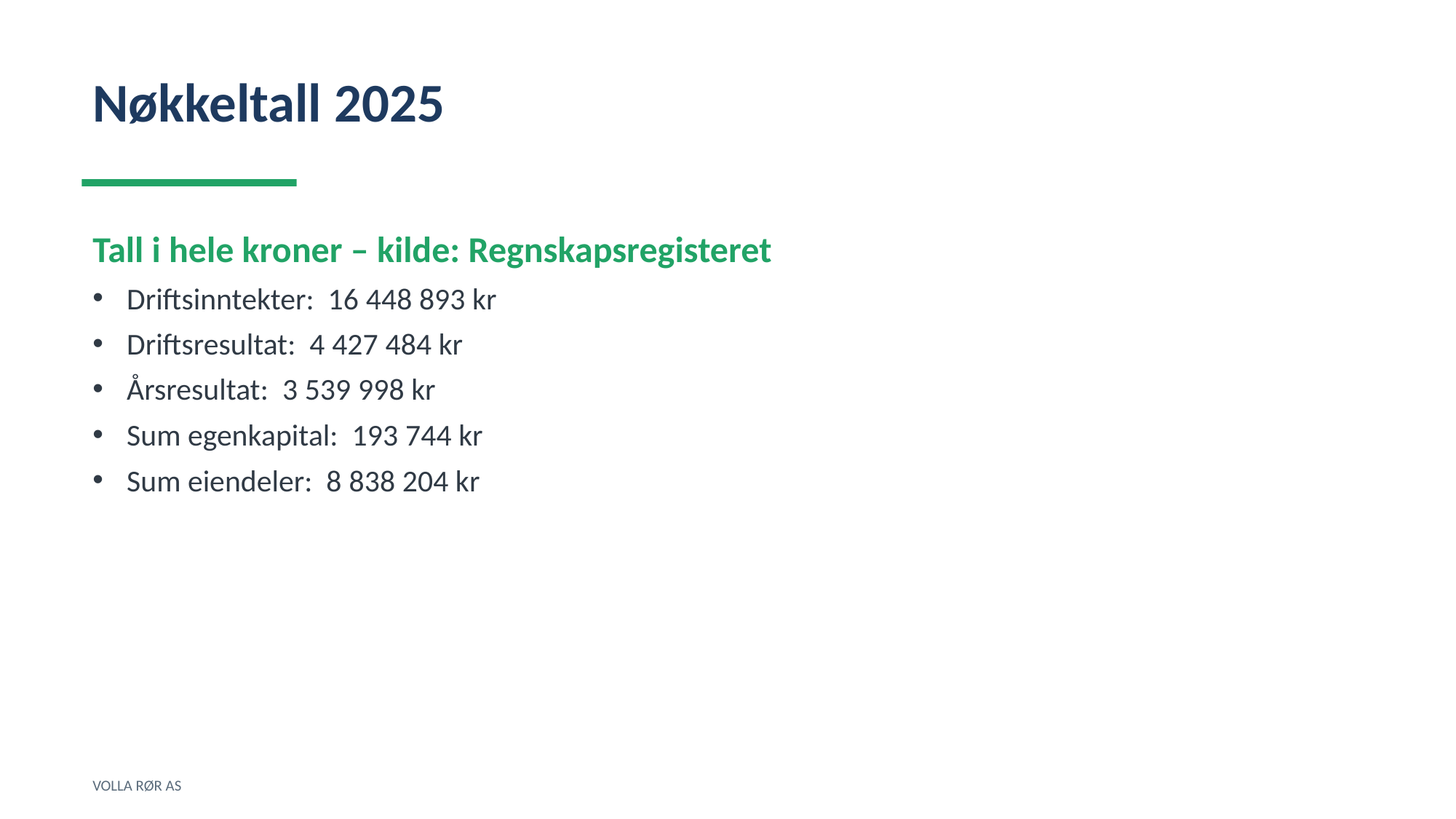

Nøkkeltall 2025

Tall i hele kroner – kilde: Regnskapsregisteret
Driftsinntekter:  16 448 893 kr
Driftsresultat:  4 427 484 kr
Årsresultat:  3 539 998 kr
Sum egenkapital:  193 744 kr
Sum eiendeler:  8 838 204 kr
VOLLA RØR AS